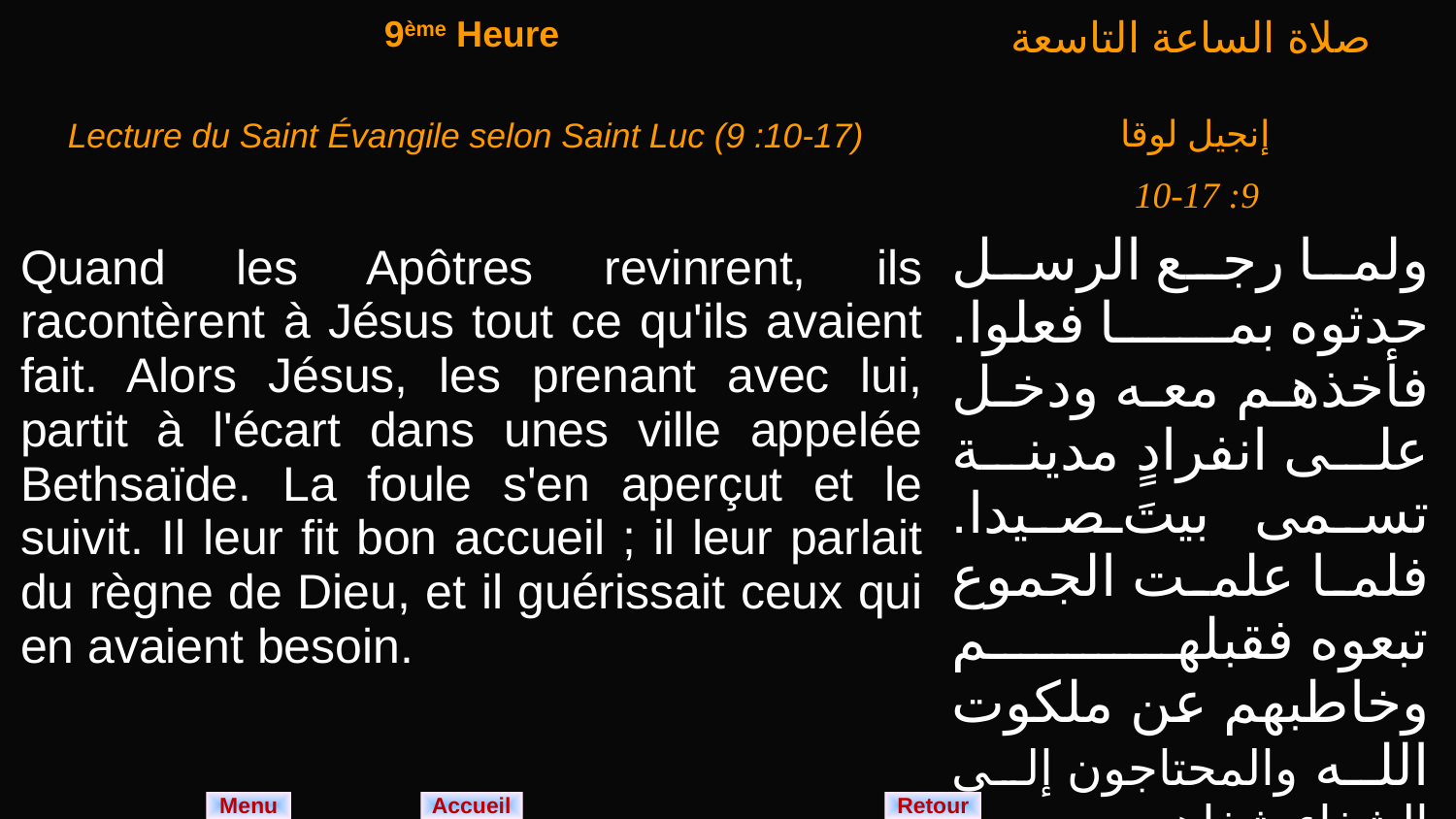

| 9ème Heure | صلاة الساعة التاسعة |
| --- | --- |
| Lecture du Saint Évangile selon Saint Luc (9 :10-17) Quand les Apôtres revinrent, ils racontèrent à Jésus tout ce qu'ils avaient fait. Alors Jésus, les prenant avec lui, partit à l'écart dans unes ville appelée Bethsaïde. La foule s'en aperçut et le suivit. Il leur fit bon accueil ; il leur parlait du règne de Dieu, et il guérissait ceux qui en avaient besoin. | إنجيل لوقا 9: 10-17 ولما رجع الرسل حدثوه بما فعلوا. فأخذهم معه ودخل على انفرادٍ مدينة تسمى بيتَ صيدا. فلما علمت الجموع تبعوه فقبلهم وخاطبهم عن ملكوت الله والمحتاجون إلى الشفاء شفاهم. |
Menu
Retour